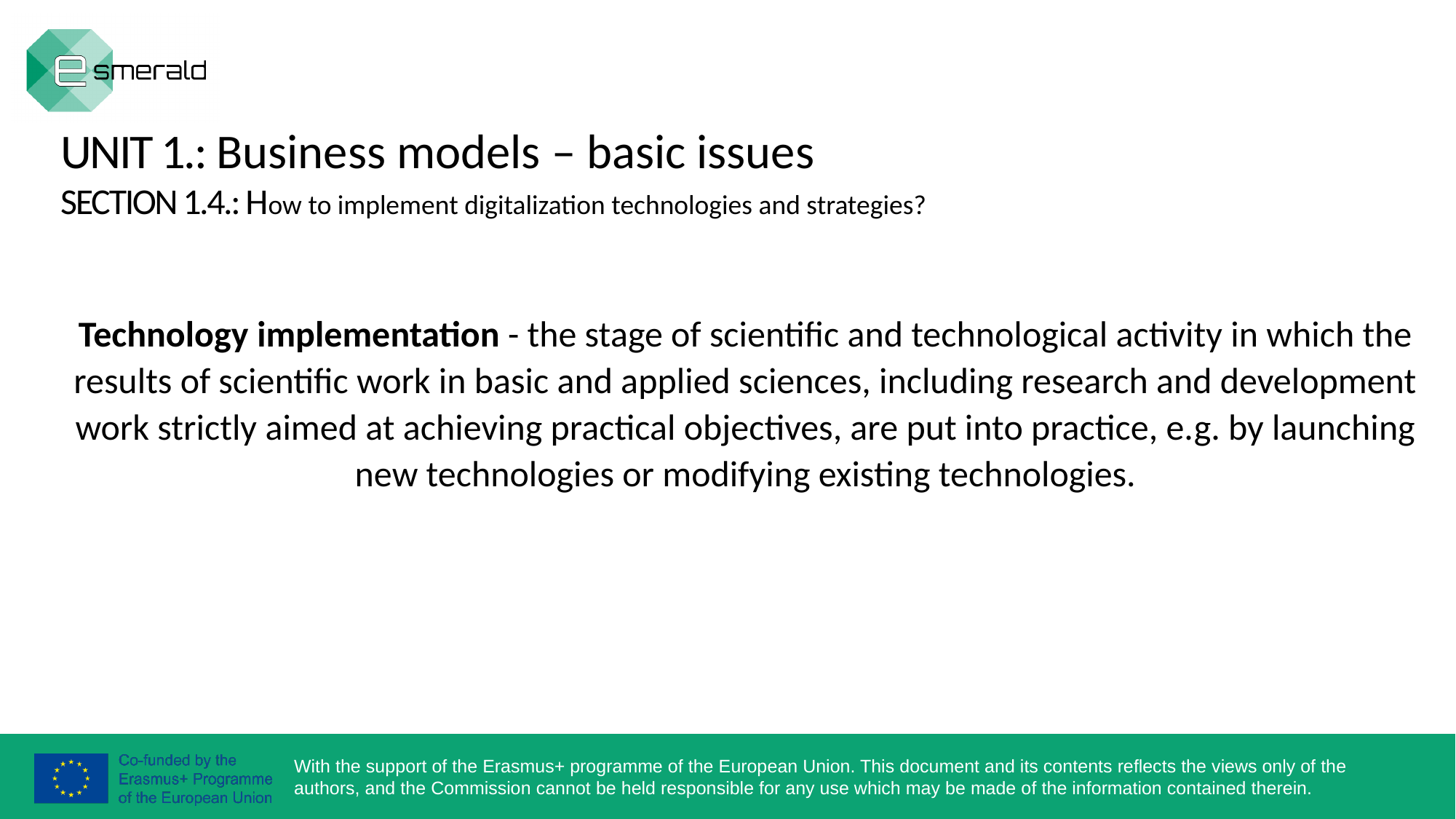

UNIT 1.: Business models – basic issues
SECTION 1.4.: How to implement digitalization technologies and strategies?

Technology implementation - the stage of scientific and technological activity in which the results of scientific work in basic and applied sciences, including research and development work strictly aimed at achieving practical objectives, are put into practice, e.g. by launching new technologies or modifying existing technologies.